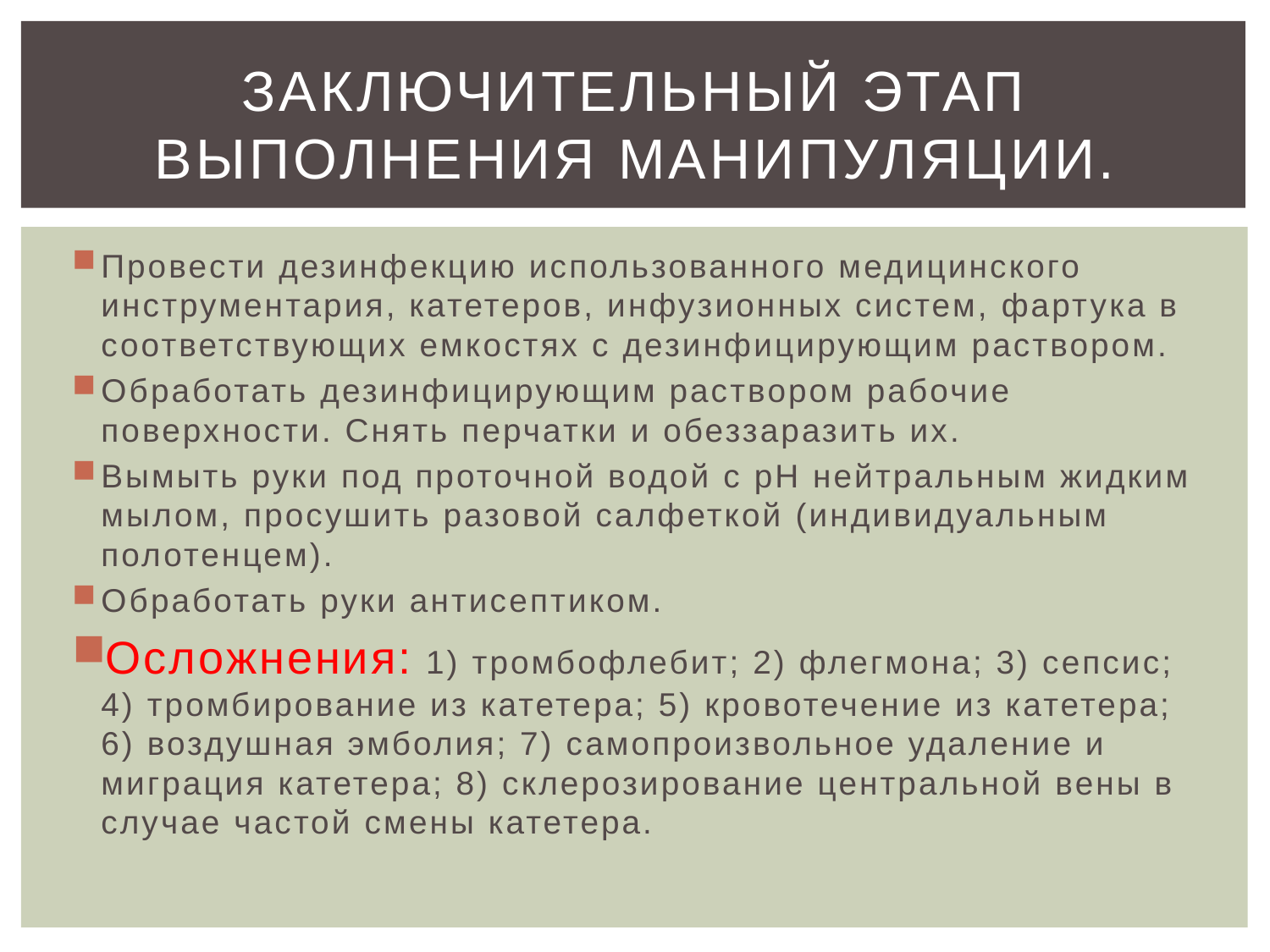

# Заключительный этап выполнения манипуляции.
Провести дезинфекцию использованного медицинского инструментария, катетеров, инфузионных систем, фартука в соответствующих емкостях с дезинфицирующим раствором.
Обработать дезинфицирующим раствором рабочие поверхности. Снять перчатки и обеззаразить их.
Вымыть руки под проточной водой с рН нейтральным жидким мылом, просушить разовой салфеткой (индивидуальным полотенцем).
Обработать руки антисептиком.
Осложнения: 1) тромбофлебит; 2) флегмона; 3) сепсис; 4) тромбирование из катетера; 5) кровотечение из катетера; 6) воздушная эмболия; 7) самопроизвольное удаление и миграция катетера; 8) склерозирование центральной вены в случае частой смены катетера.